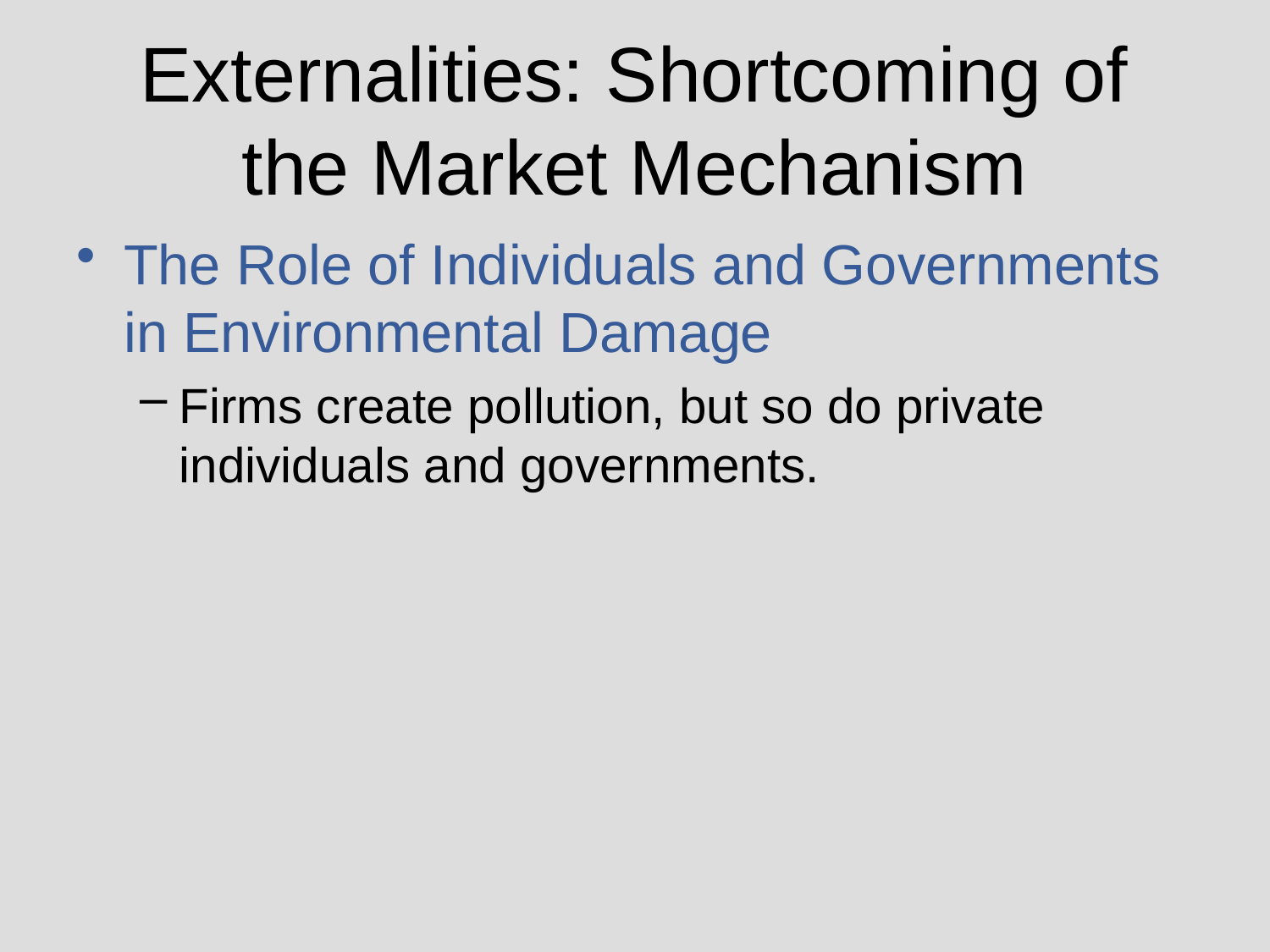

# Externalities: Shortcoming of the Market Mechanism
The Role of Individuals and Governments in Environmental Damage
Firms create pollution, but so do private individuals and governments.